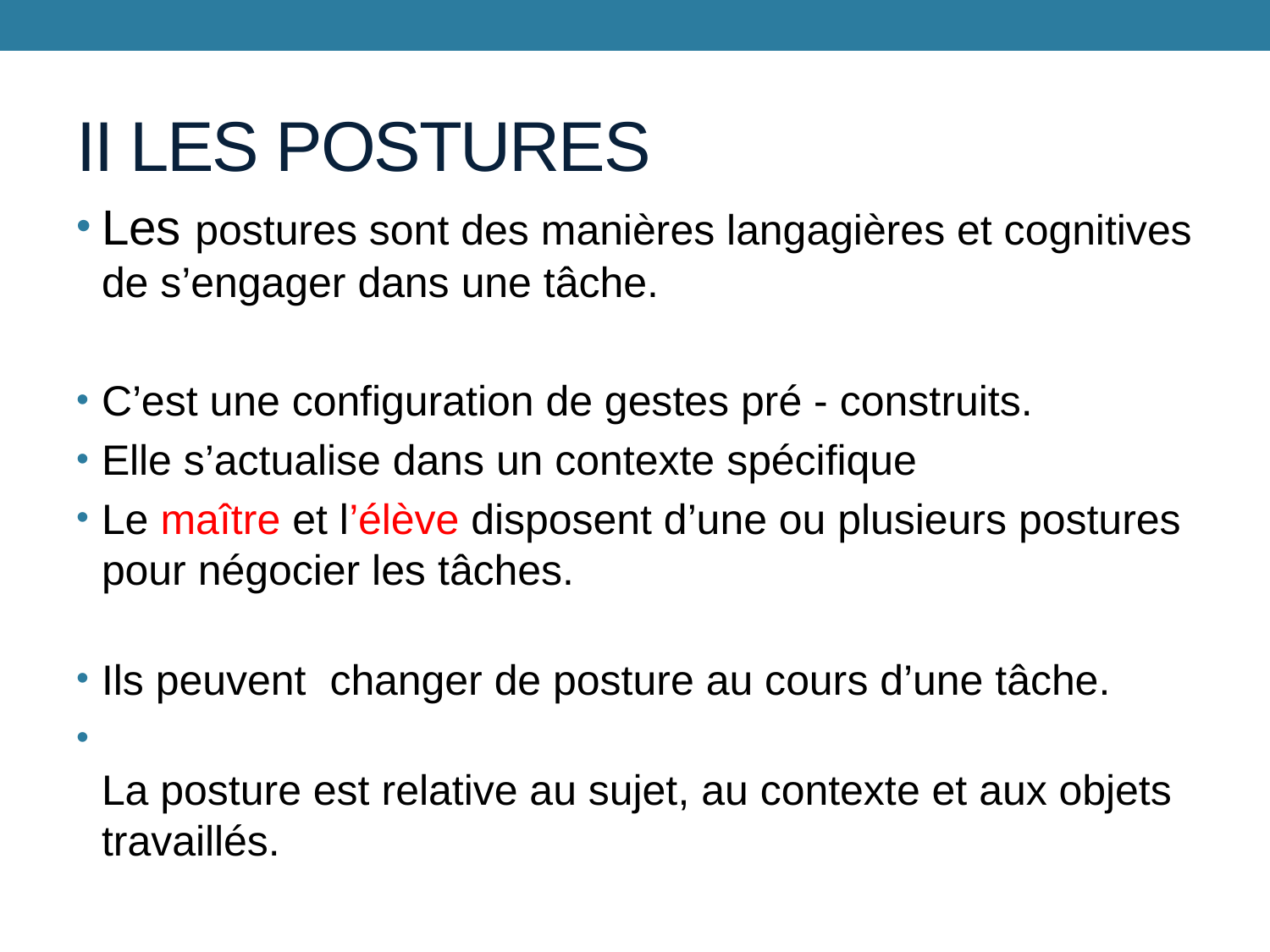

# II LES POSTURES
Les postures sont des manières langagières et cognitives de s’engager dans une tâche.

C’est une configuration de gestes pré - construits.
Elle s’actualise dans un contexte spécifique
Le maître et l’élève disposent d’une ou plusieurs postures pour négocier les tâches.
Ils peuvent  changer de posture au cours d’une tâche.
La posture est relative au sujet, au contexte et aux objets travaillés.